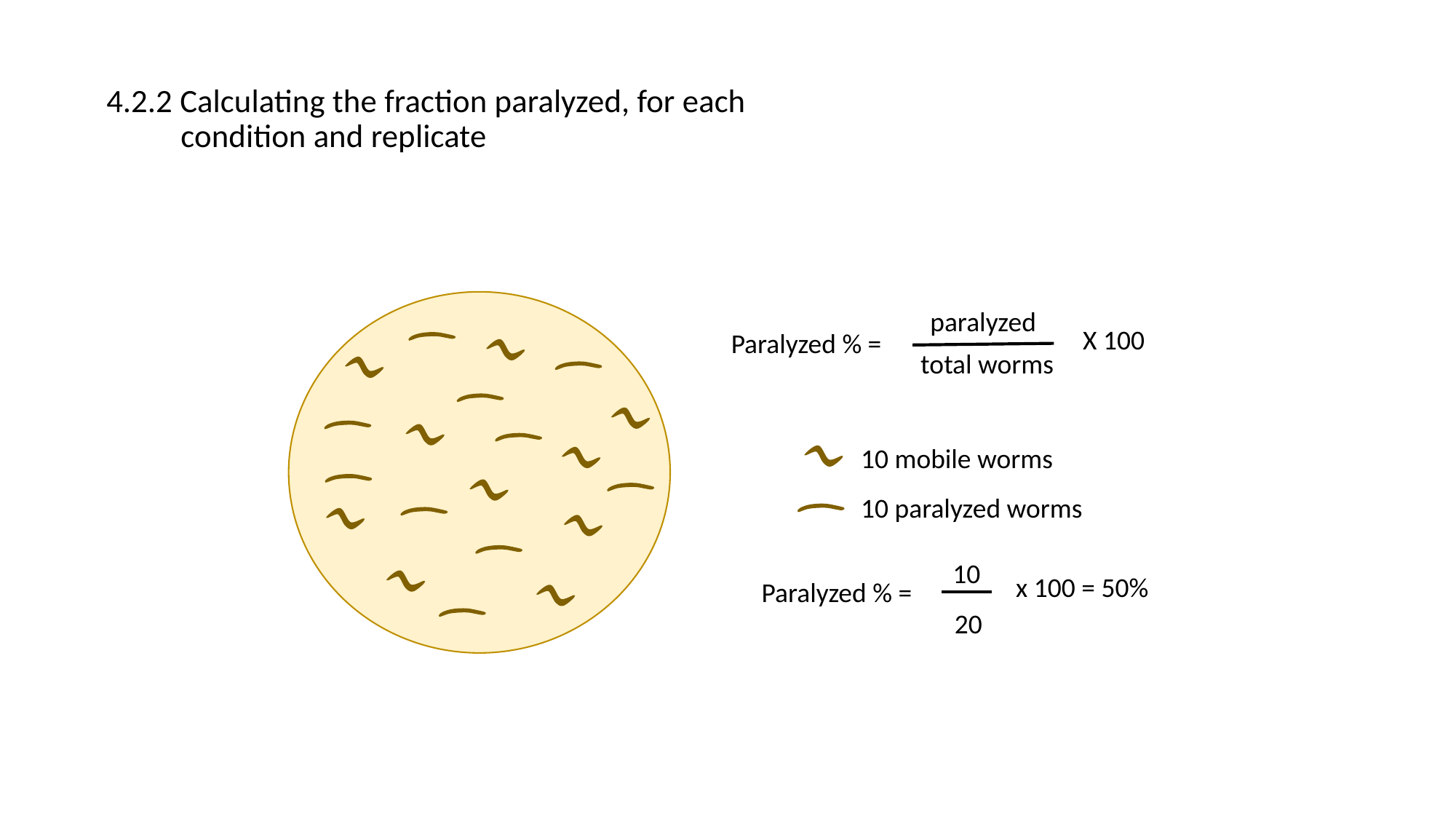

# 4.2.2 Calculating the fraction paralyzed, for each condition and replicate

paralyzed
X 100
Paralyzed % =
total worms
10 mobile worms
10 paralyzed worms

10
Paralyzed % =
x 100 = 50%
20